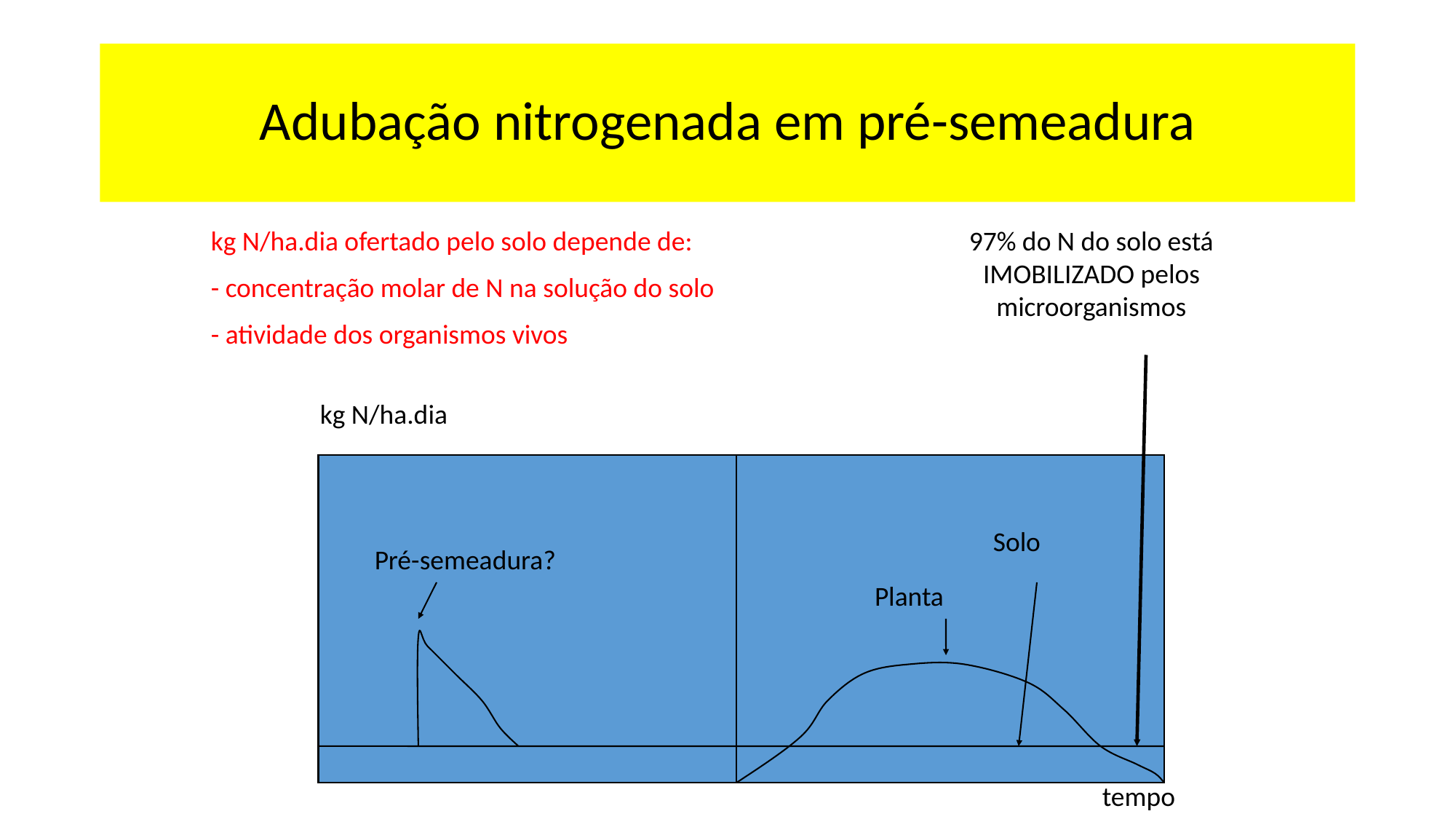

# Adubação nitrogenada em pré-semeadura
97% do N do solo está IMOBILIZADO pelos microorganismos
kg N/ha.dia ofertado pelo solo depende de:
- concentração molar de N na solução do solo
- atividade dos organismos vivos

kg N/ha.dia

Solo
Pré-semeadura?
Planta

tempo